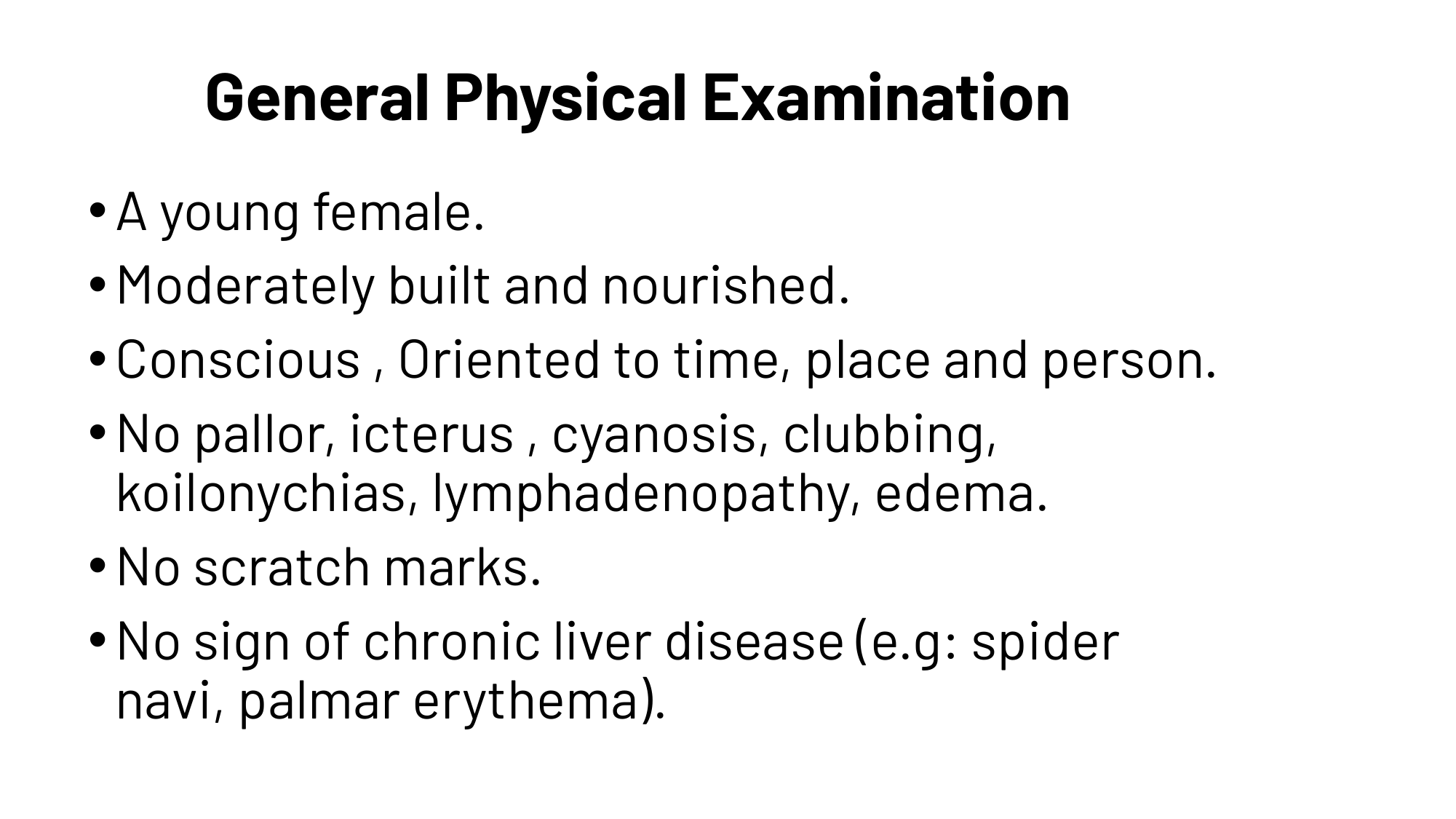

# General Physical Examination
A young female.
Moderately built and nourished.
Conscious , Oriented to time, place and person.
No pallor, icterus , cyanosis, clubbing, koilonychias, lymphadenopathy, edema.
No scratch marks.
No sign of chronic liver disease (e.g: spider navi, palmar erythema).